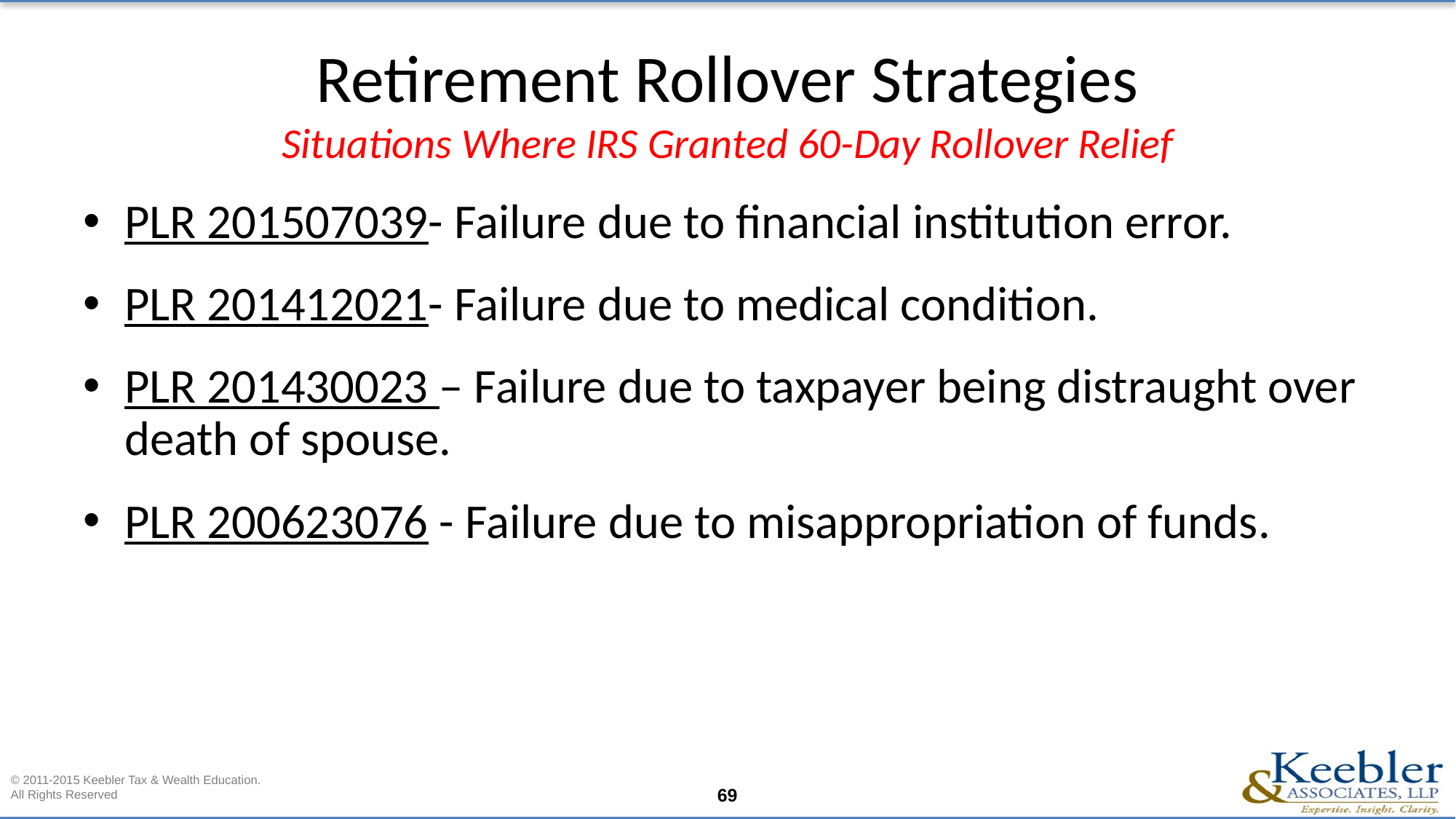

# Retirement Rollover Strategies Situations Where IRS Granted 60-Day Rollover Relief
PLR 201507039- Failure due to financial institution error.

PLR 201412021- Failure due to medical condition.

PLR 201430023 – Failure due to taxpayer being distraught over death of spouse.

PLR 200623076 - Failure due to misappropriation of funds.